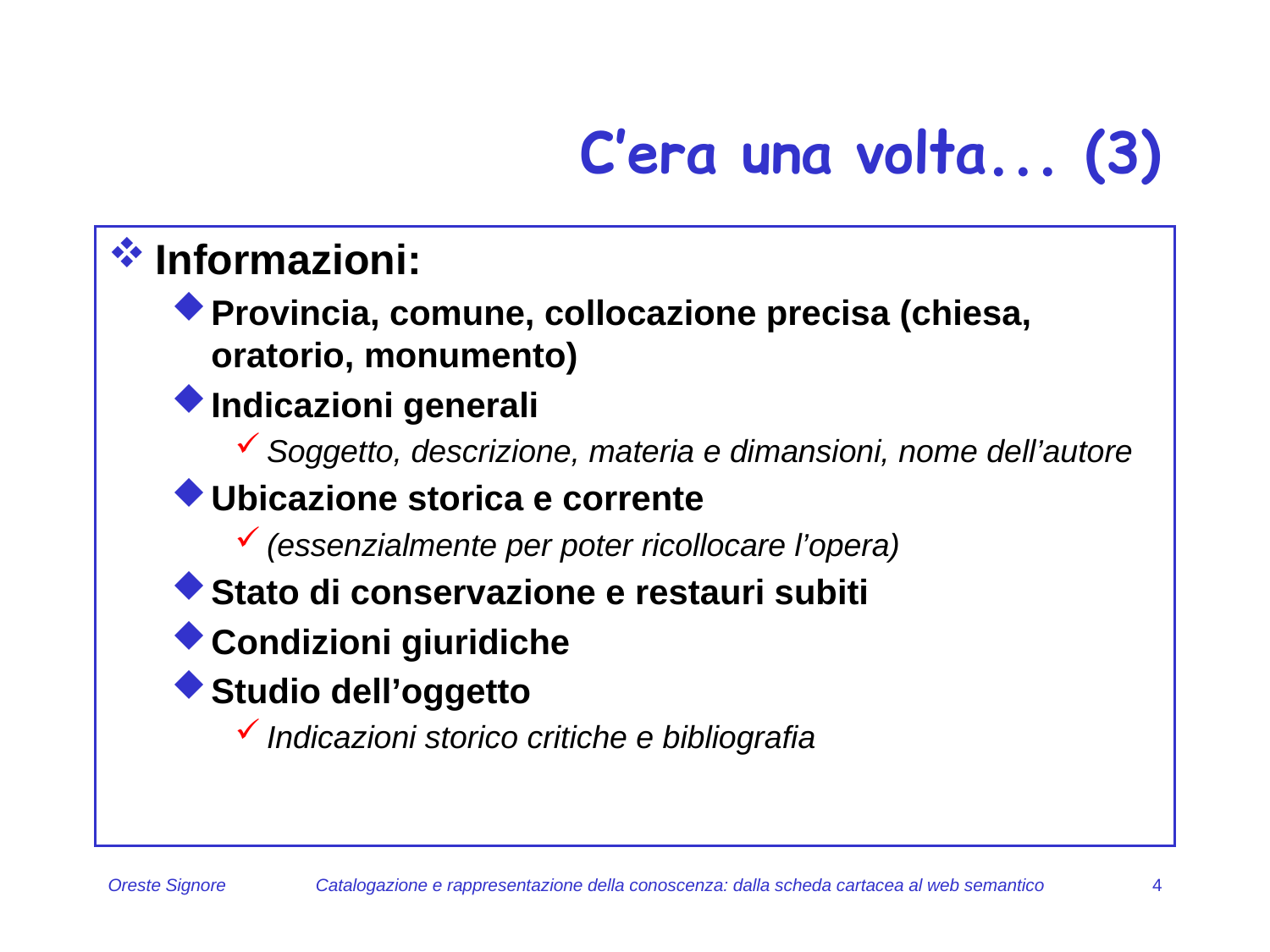

# C’era una volta... (3)
Informazioni:
Provincia, comune, collocazione precisa (chiesa, oratorio, monumento)
Indicazioni generali
Soggetto, descrizione, materia e dimansioni, nome dell’autore
Ubicazione storica e corrente
(essenzialmente per poter ricollocare l’opera)
Stato di conservazione e restauri subiti
Condizioni giuridiche
Studio dell’oggetto
Indicazioni storico critiche e bibliografia

Oreste Signore
Catalogazione e rappresentazione della conoscenza: dalla scheda cartacea al web semantico
4